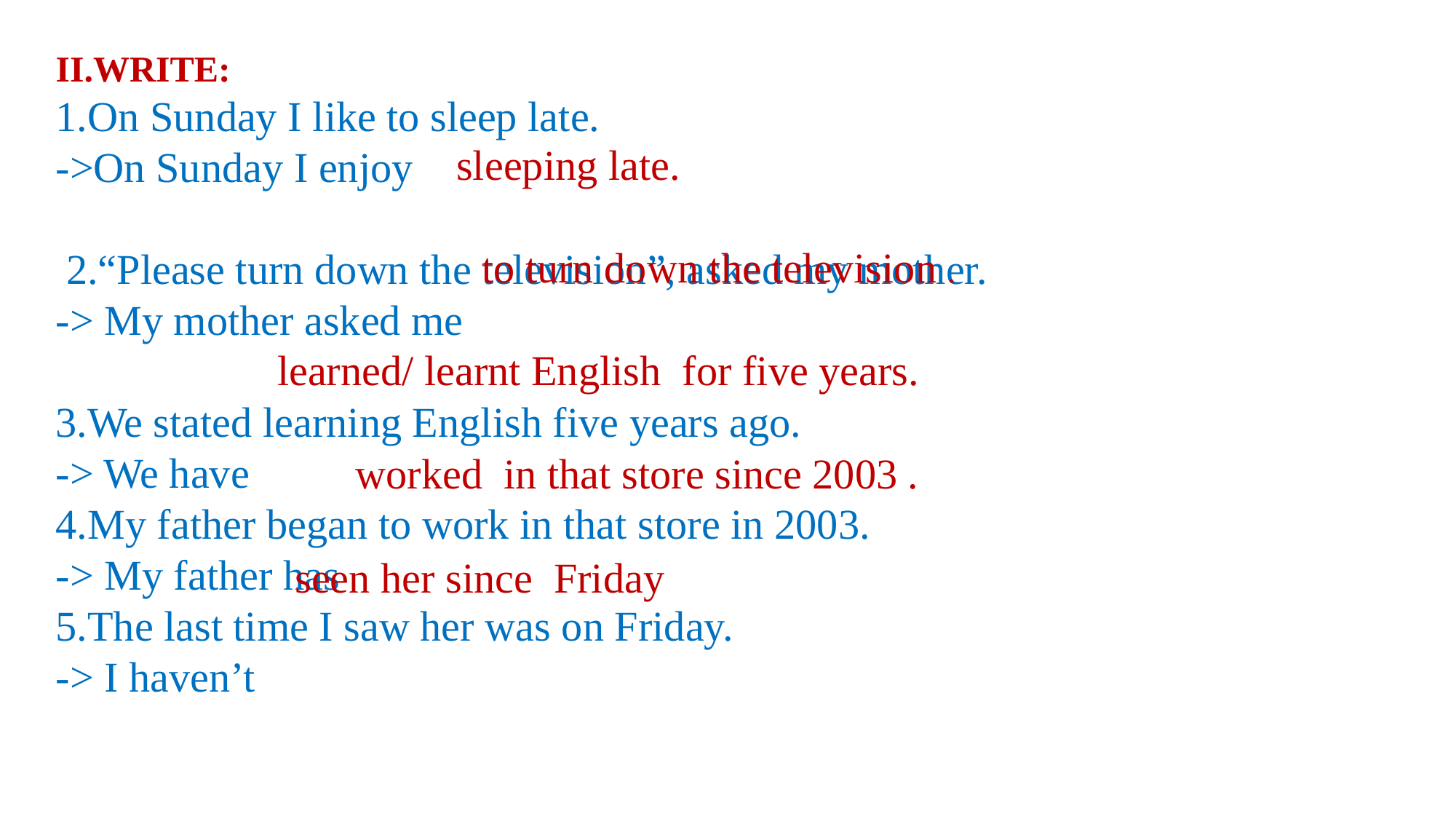

II.WRITE:
1.On Sunday I like to sleep late.
->On Sunday I enjoy
 2.“Please turn down the television”, asked my mother.
-> My mother asked me
3.We stated learning English five years ago.
-> We have
4.My father began to work in that store in 2003.
-> My father has
5.The last time I saw her was on Friday.
-> I haven’t

sleeping late.
to turn down the television .
learned/ learnt English  for five years.
worked  in that store since 2003 .
seen her since  Friday